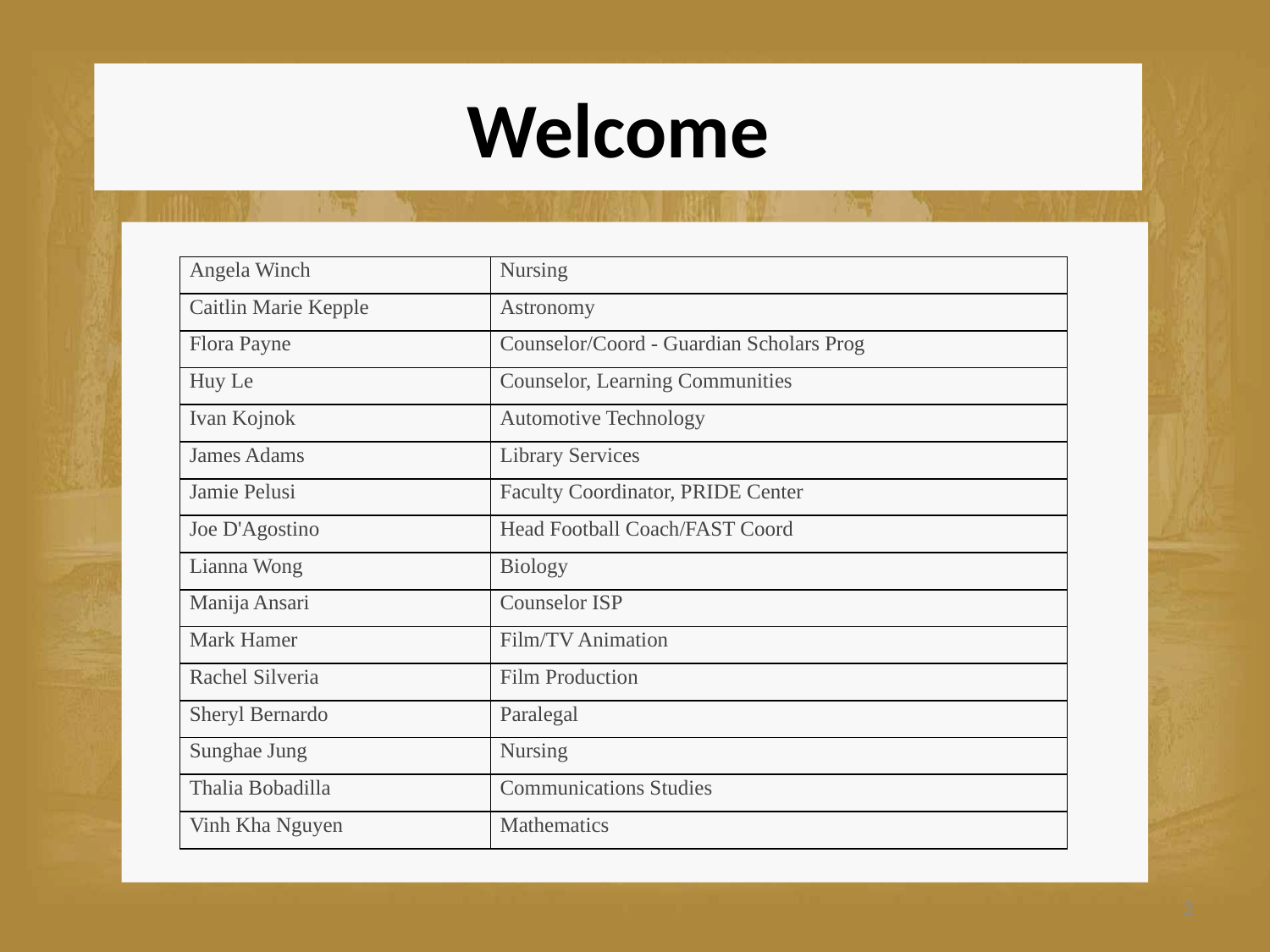

# Welcome

| Angela Winch | Nursing |
| --- | --- |
| Caitlin Marie Kepple | Astronomy |
| Flora Payne | Counselor/Coord - Guardian Scholars Prog |
| Huy Le | Counselor, Learning Communities |
| Ivan Kojnok | Automotive Technology |
| James Adams | Library Services |
| Jamie Pelusi | Faculty Coordinator, PRIDE Center |
| Joe D'Agostino | Head Football Coach/FAST Coord |
| Lianna Wong | Biology |
| Manija Ansari | Counselor ISP |
| Mark Hamer | Film/TV Animation |
| Rachel Silveria | Film Production |
| Sheryl Bernardo | Paralegal |
| Sunghae Jung | Nursing |
| Thalia Bobadilla | Communications Studies |
| Vinh Kha Nguyen | Mathematics |
2